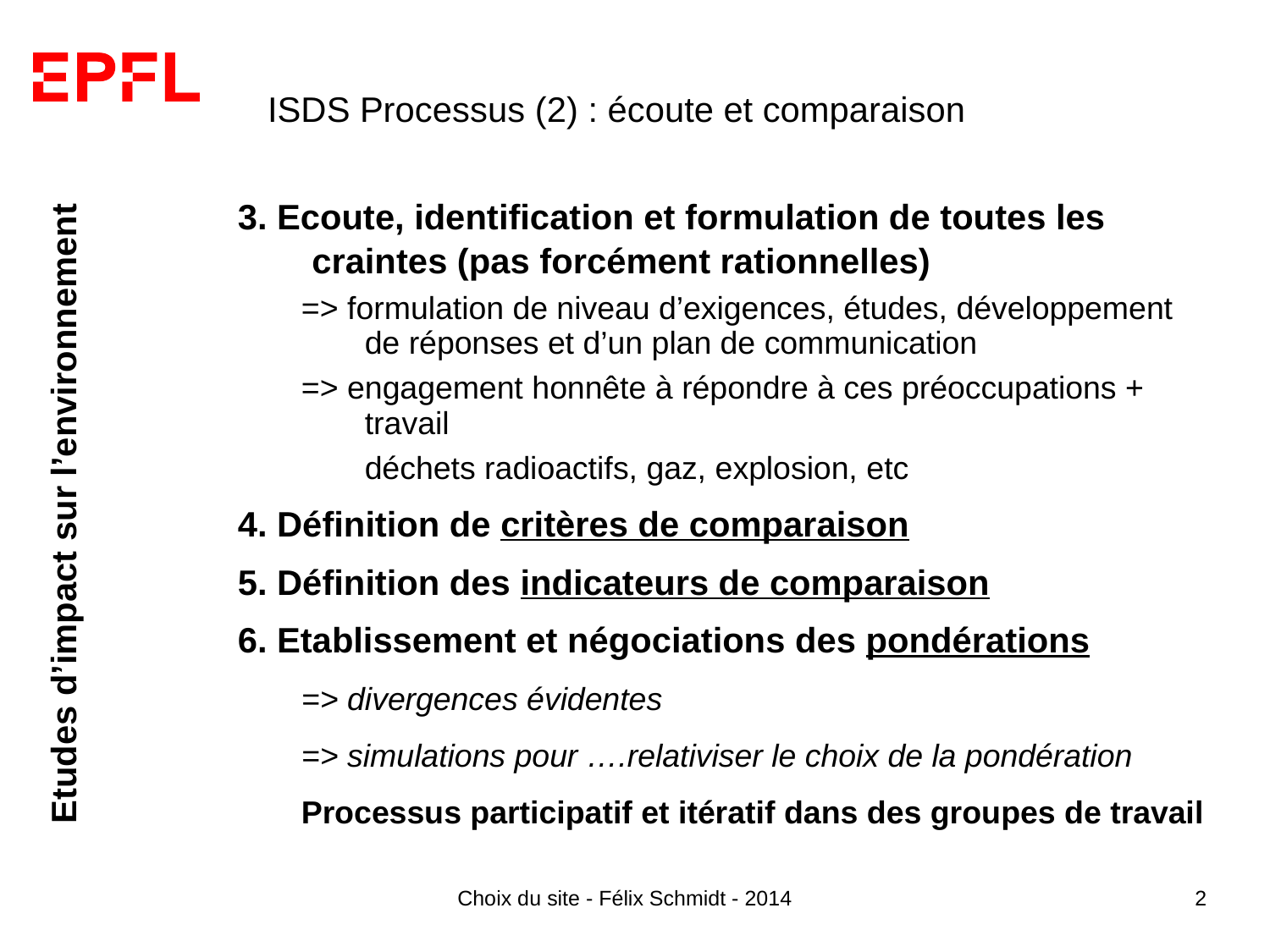

# ISDS Processus (2) : écoute et comparaison
3. Ecoute, identification et formulation de toutes les craintes (pas forcément rationnelles)
=> formulation de niveau d’exigences, études, développement de réponses et d’un plan de communication
=> engagement honnête à répondre à ces préoccupations + travail
déchets radioactifs, gaz, explosion, etc
4. Définition de critères de comparaison
5. Définition des indicateurs de comparaison
6. Etablissement et négociations des pondérations
=> divergences évidentes
=> simulations pour ….relativiser le choix de la pondération
Processus participatif et itératif dans des groupes de travail
Choix du site - Félix Schmidt - 2014
2